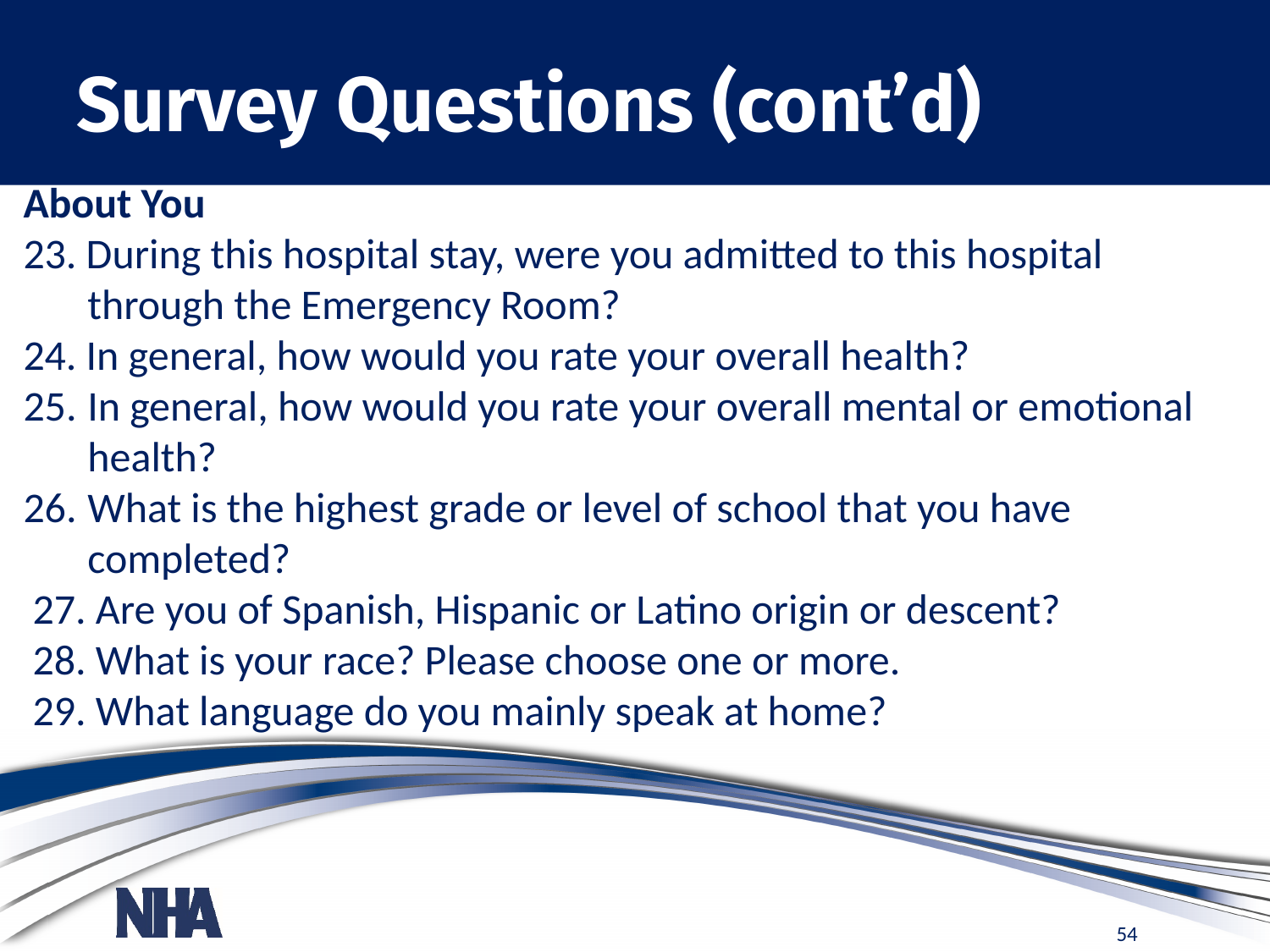

# Survey Questions (cont’d)
About You
23. During this hospital stay, were you admitted to this hospital through the Emergency Room?
24. In general, how would you rate your overall health?
In general, how would you rate your overall mental or emotional health?
What is the highest grade or level of school that you have completed?
 27. Are you of Spanish, Hispanic or Latino origin or descent?
 28. What is your race? Please choose one or more.
 29. What language do you mainly speak at home?